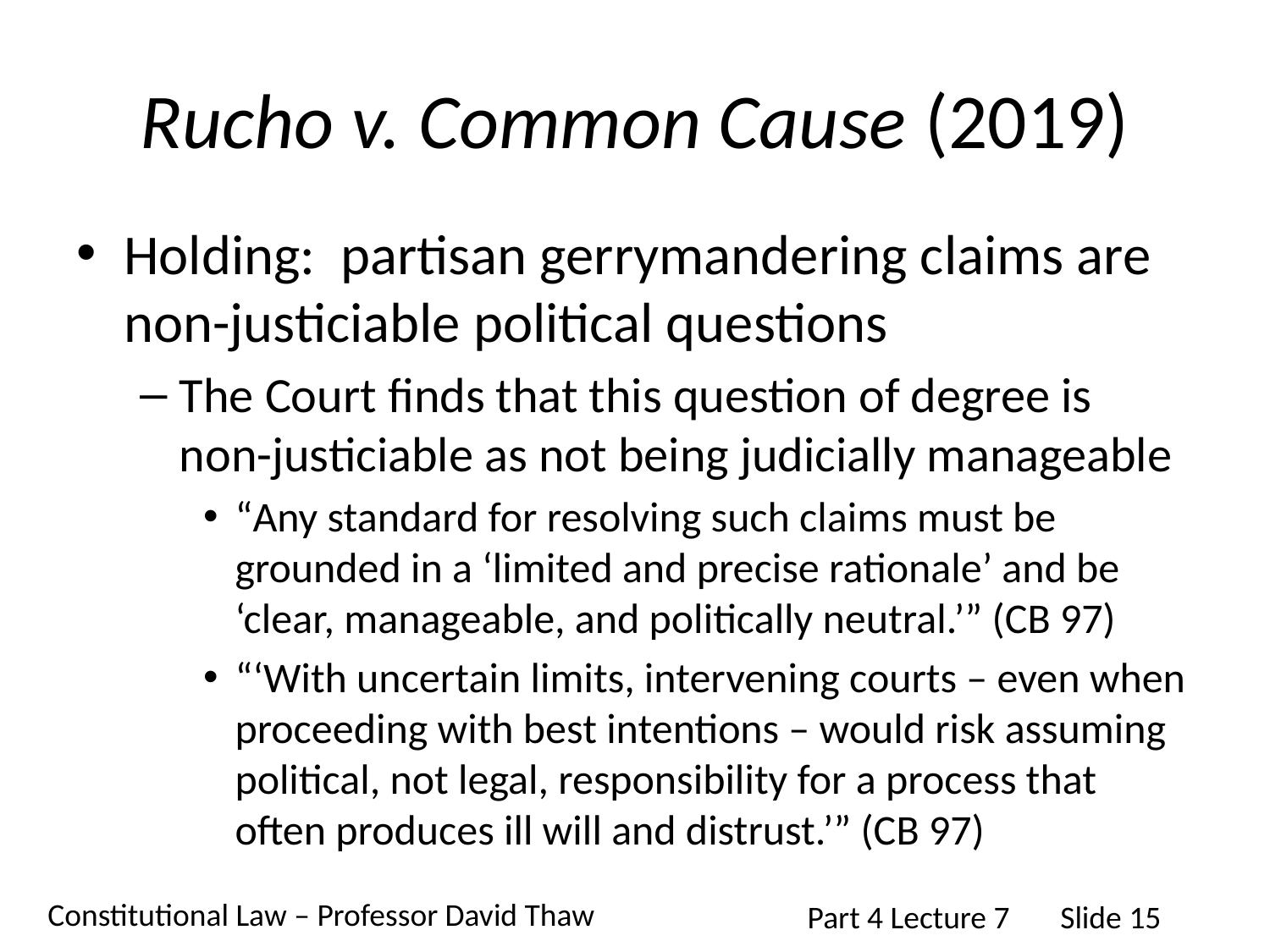

# Rucho v. Common Cause (2019)
Holding:  partisan gerrymandering claims are non-justiciable political questions
The Court finds that this question of degree is non-justiciable as not being judicially manageable
“Any standard for resolving such claims must be grounded in a ‘limited and precise rationale’ and be ‘clear, manageable, and politically neutral.’” (CB 97)
“‘With uncertain limits, intervening courts – even when proceeding with best intentions – would risk assuming political, not legal, responsibility for a process that often produces ill will and distrust.’” (CB 97)